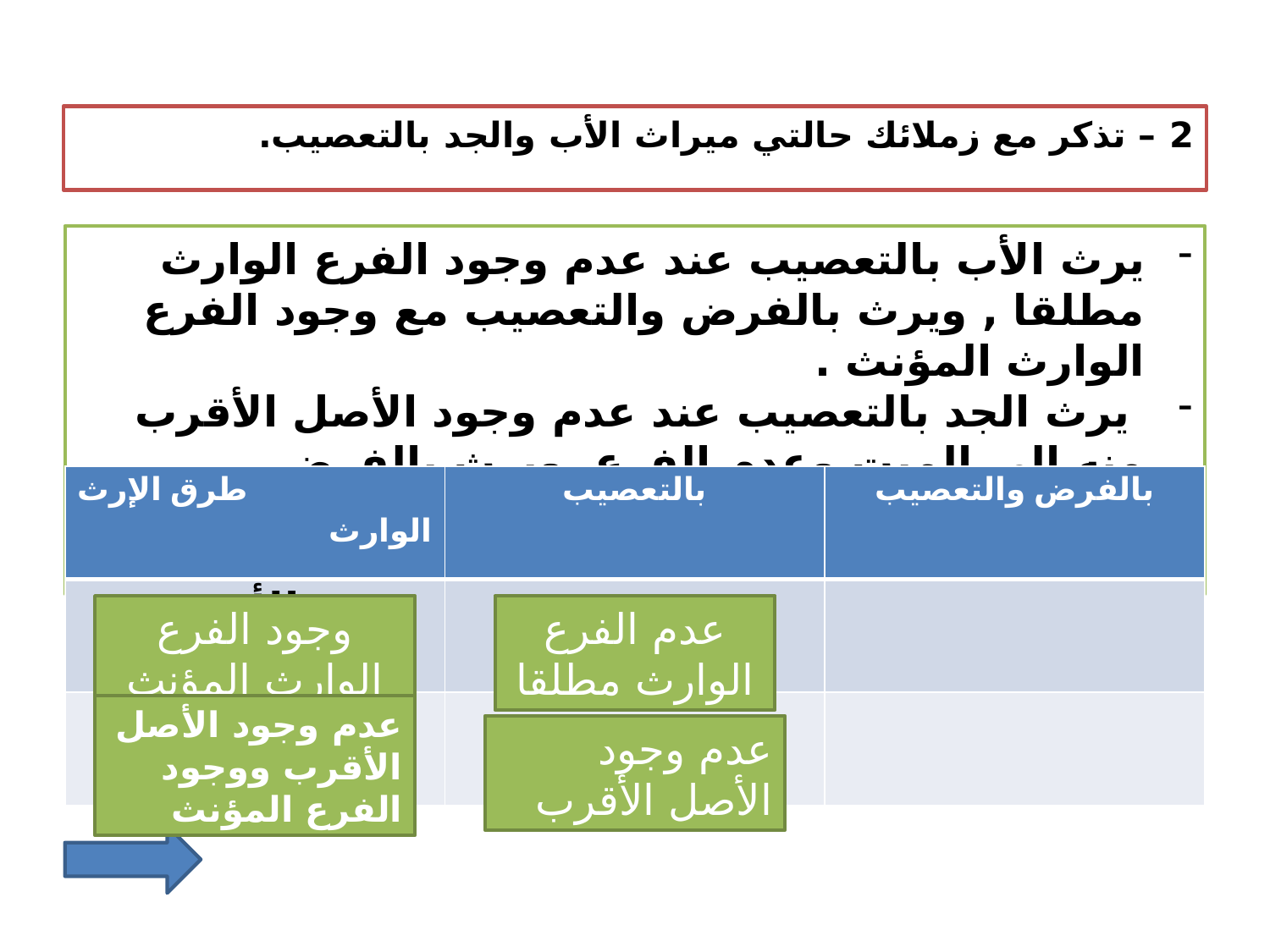

2 – تذكر مع زملائك حالتي ميراث الأب والجد بالتعصيب.

يرث الأب بالتعصيب عند عدم وجود الفرع الوارث مطلقا , ويرث بالفرض والتعصيب مع وجود الفرع الوارث المؤنث .
 يرث الجد بالتعصيب عند عدم وجود الأصل الأقرب منه إلى الميت وعدم الفرع ,ويرث بالفرض والتعصيب عند عدم وجود الأصل الأقرب منه إلى الميت , ووجود الفرع المؤنث .
| طرق الإرث الوارث | بالتعصيب | بالفرض والتعصيب |
| --- | --- | --- |
| الأب |  |  |
| الجد |  |  |
وجود الفرع الوارث المؤنث
عدم الفرع الوارث مطلقا
عدم وجود الأصل الأقرب ووجود الفرع المؤنث
عدم وجود الأصل الأقرب